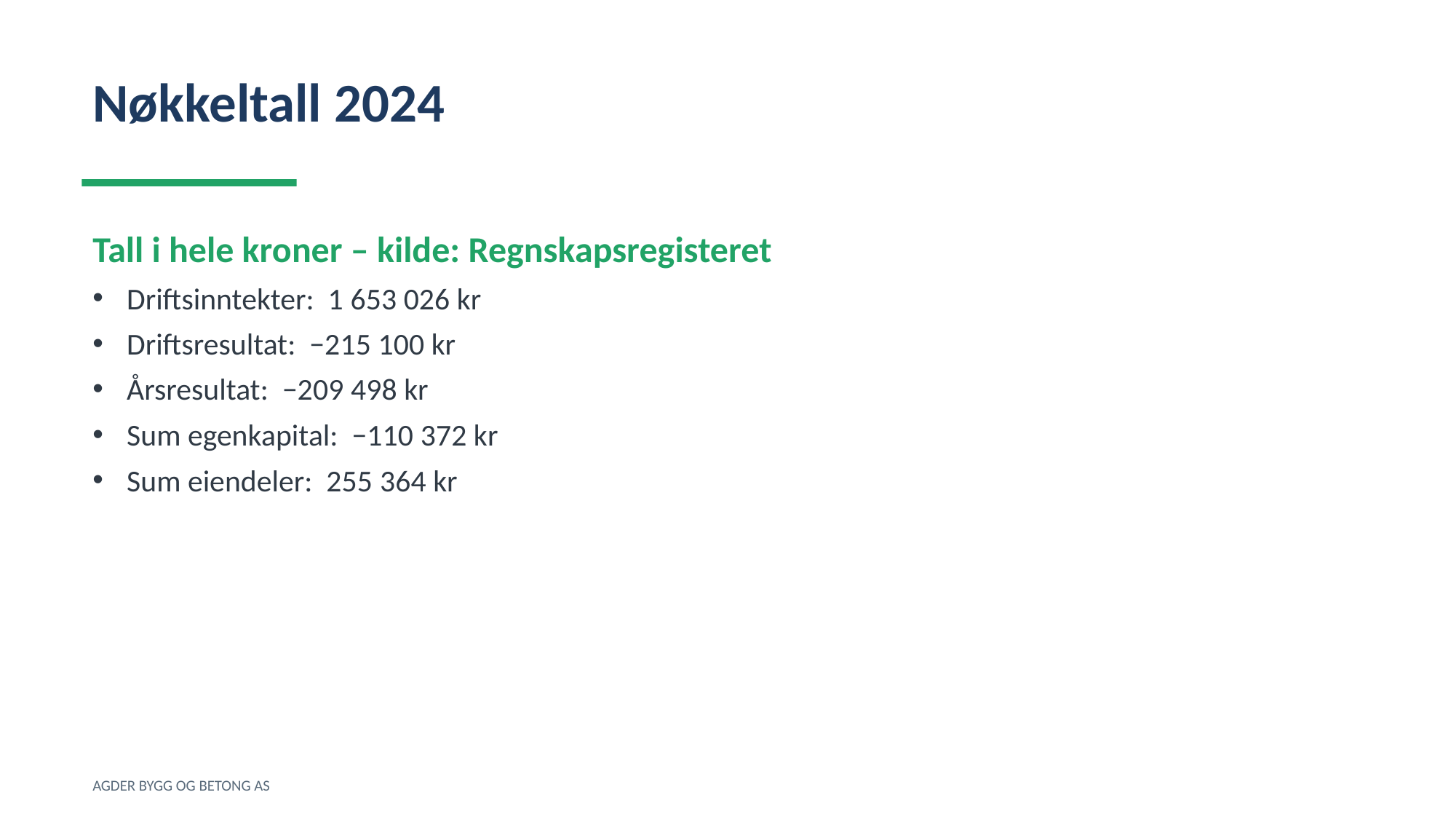

Nøkkeltall 2024

Tall i hele kroner – kilde: Regnskapsregisteret
Driftsinntekter:  1 653 026 kr
Driftsresultat:  −215 100 kr
Årsresultat:  −209 498 kr
Sum egenkapital:  −110 372 kr
Sum eiendeler:  255 364 kr
AGDER BYGG OG BETONG AS